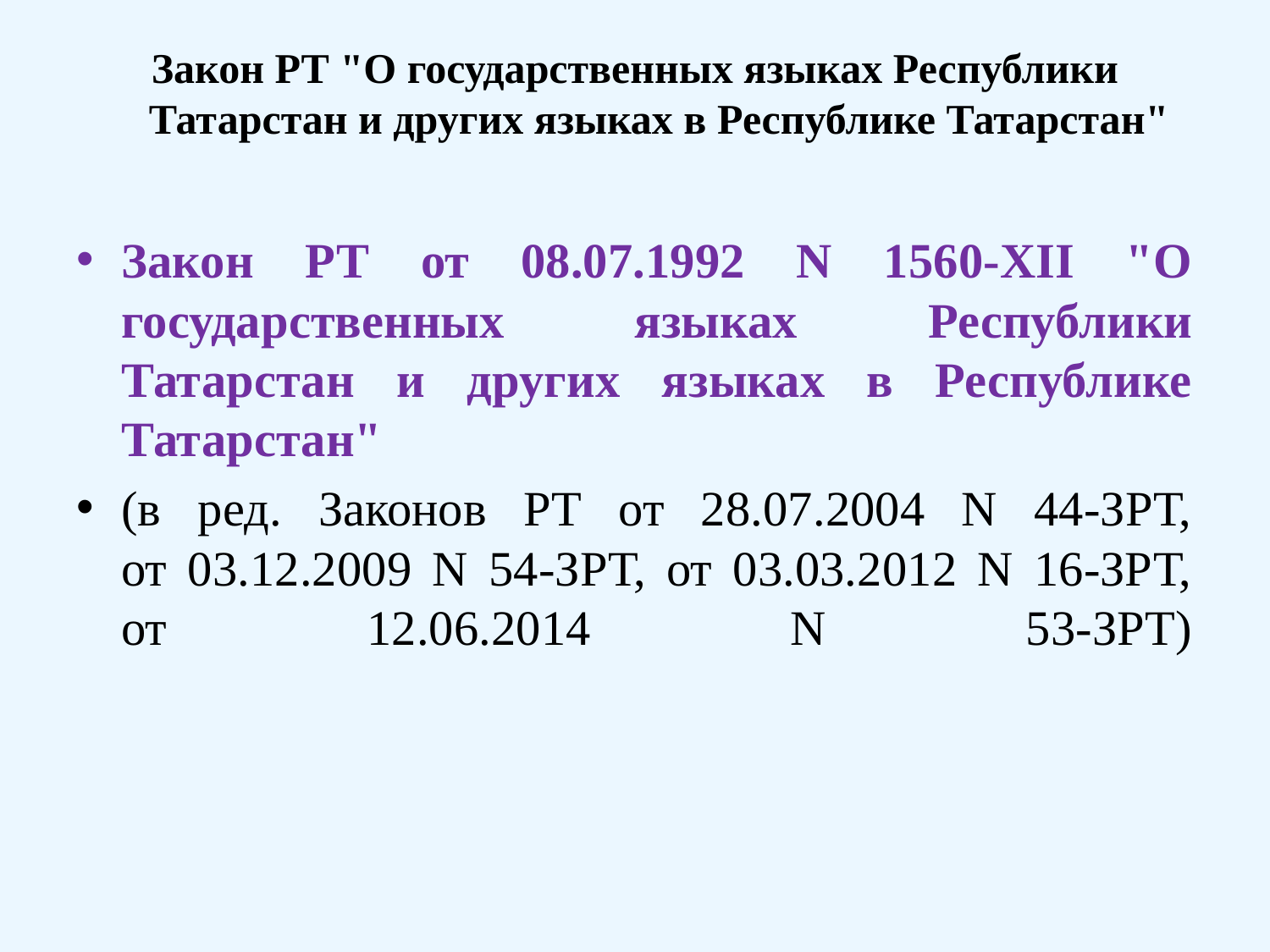

# Закон РТ "О государственных языках Республики Татарстан и других языках в Республике Татарстан"
Закон РТ от 08.07.1992 N 1560-XII "О государственных языках Республики Татарстан и других языках в Республике Татарстан"
(в ред. Законов РТ от 28.07.2004 N 44-ЗРТ,
от 03.12.2009 N 54-ЗРТ, от 03.03.2012 N 16-ЗРТ, от 12.06.2014 N 53-ЗРТ)